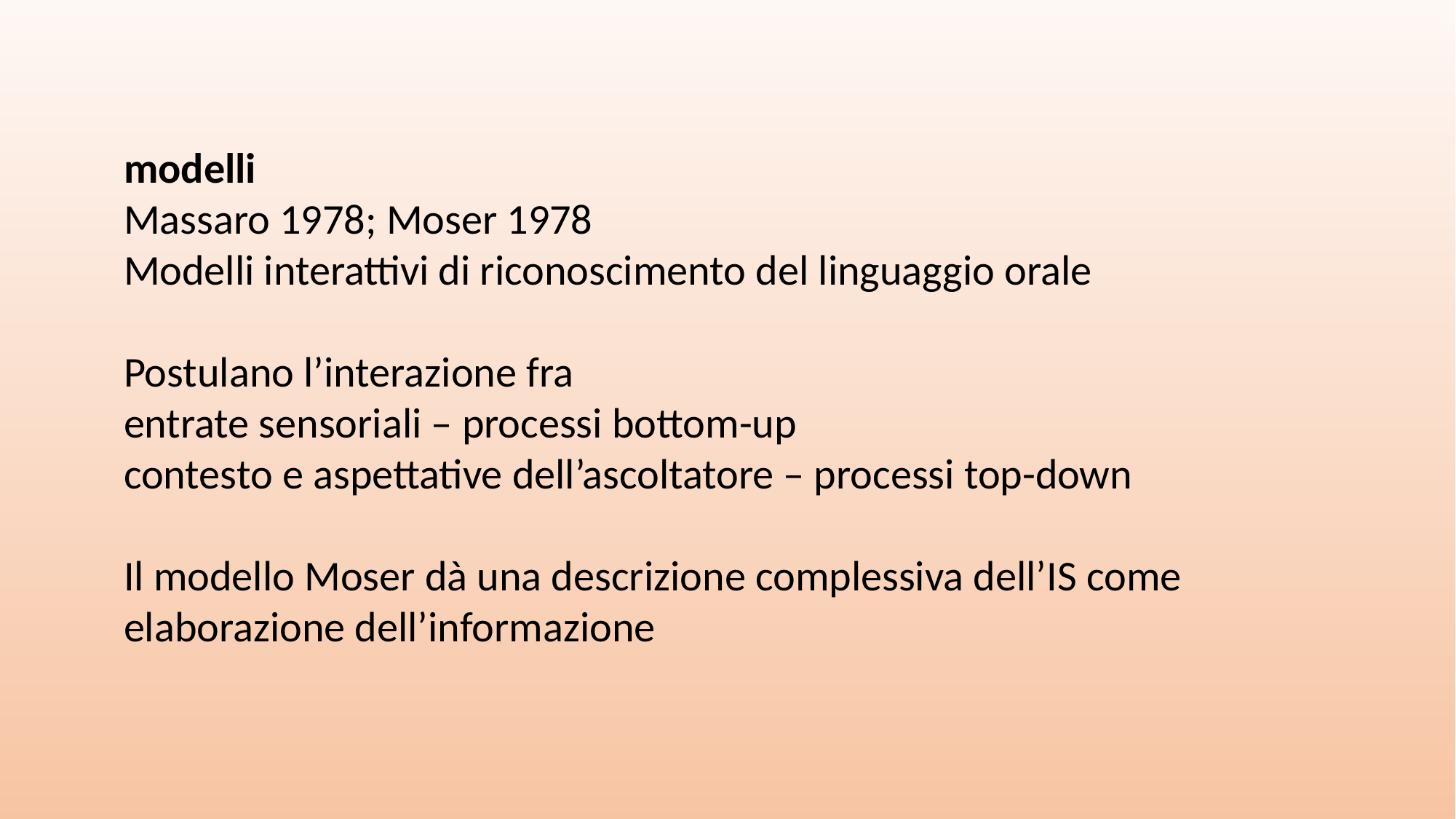

modelli
Massaro 1978; Moser 1978
Modelli interattivi di riconoscimento del linguaggio orale

Postulano l’interazione fra
entrate sensoriali – processi bottom-up
contesto e aspettative dell’ascoltatore – processi top-down

Il modello Moser dà una descrizione complessiva dell’IS come elaborazione dell’informazione